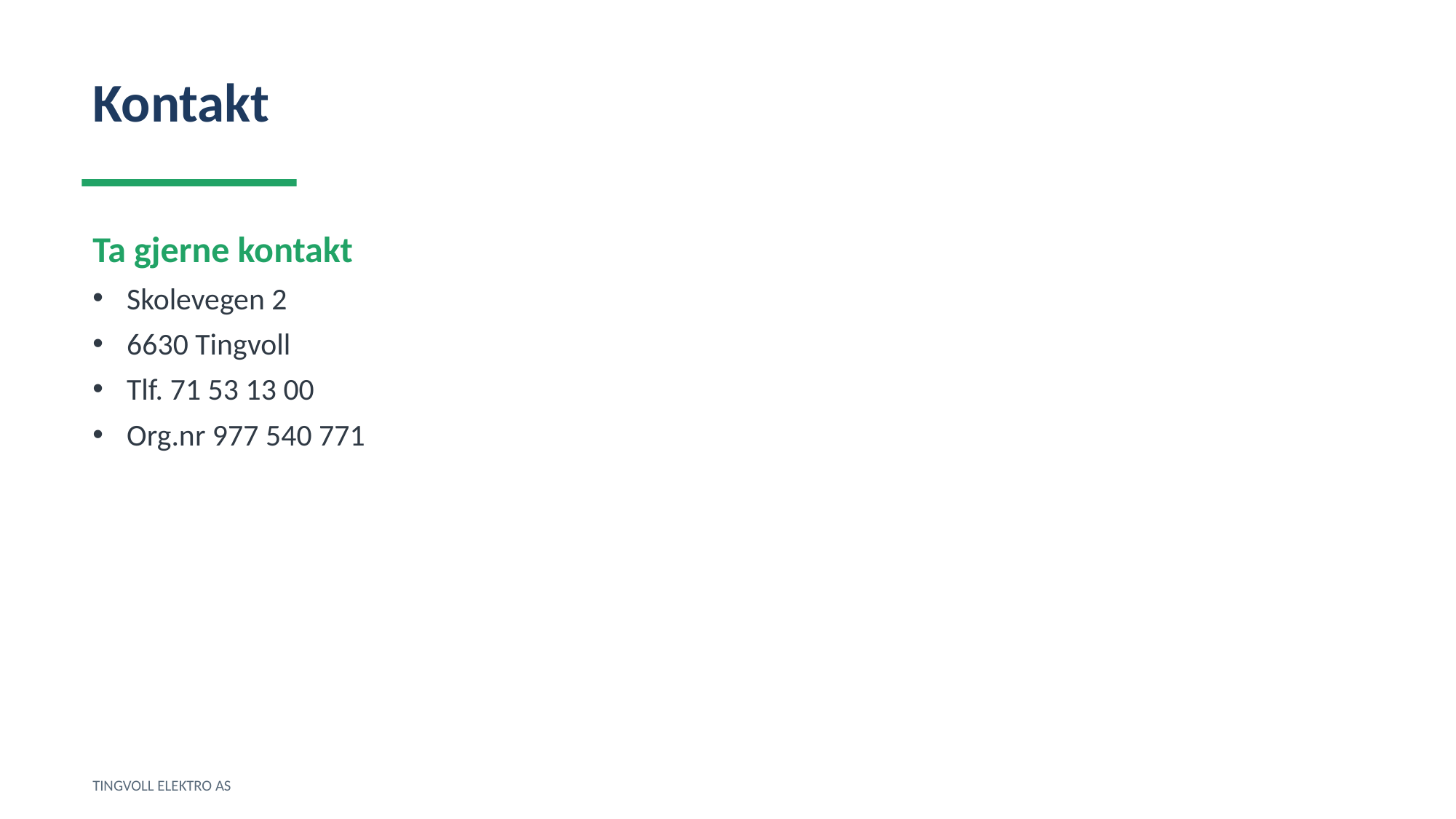

Kontakt

Ta gjerne kontakt
Skolevegen 2
6630 Tingvoll
Tlf. 71 53 13 00
Org.nr 977 540 771
TINGVOLL ELEKTRO AS